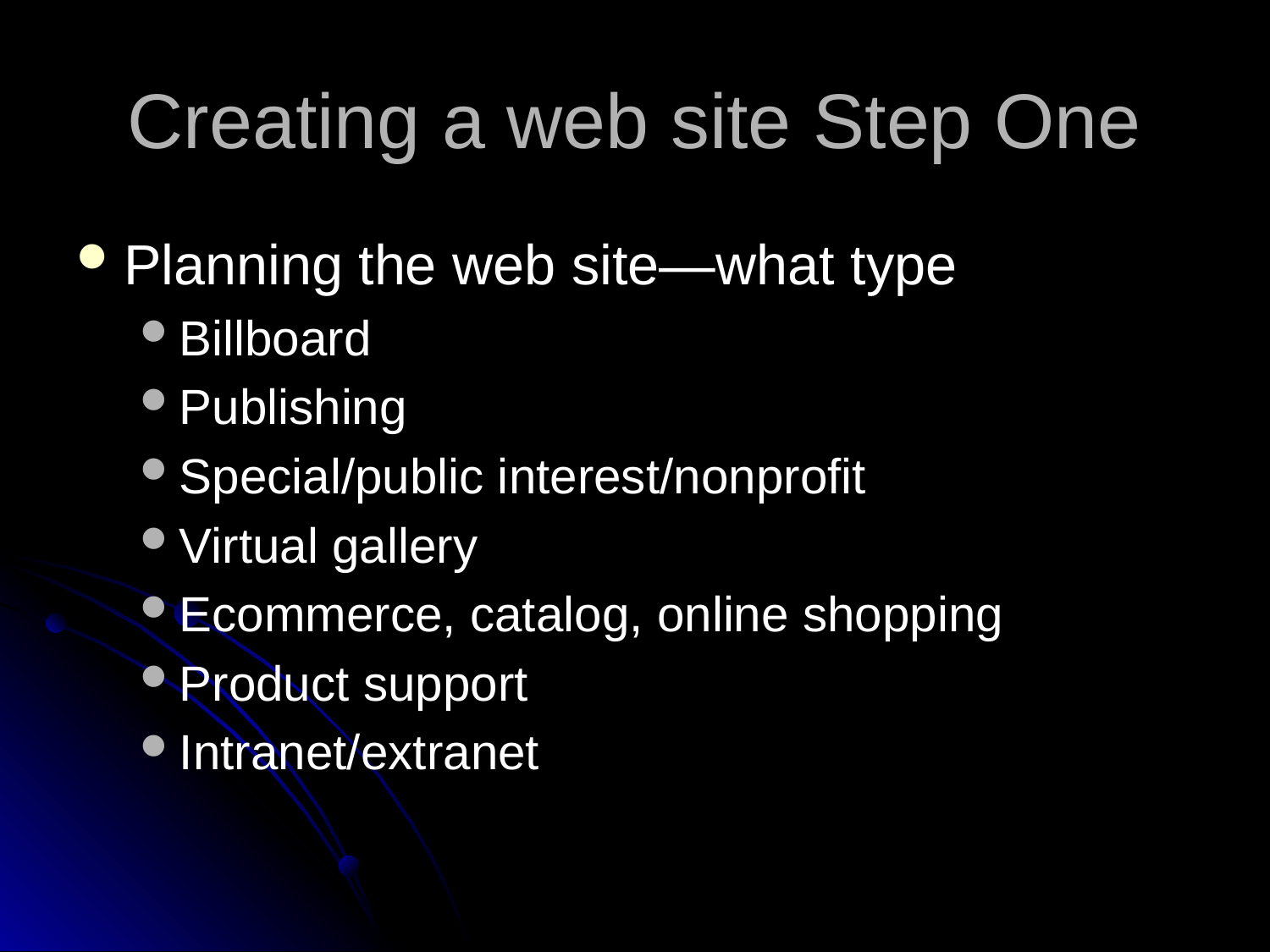

# Creating a web site Step One
Planning the web site—what type
Billboard
Publishing
Special/public interest/nonprofit
Virtual gallery
Ecommerce, catalog, online shopping
Product support
Intranet/extranet